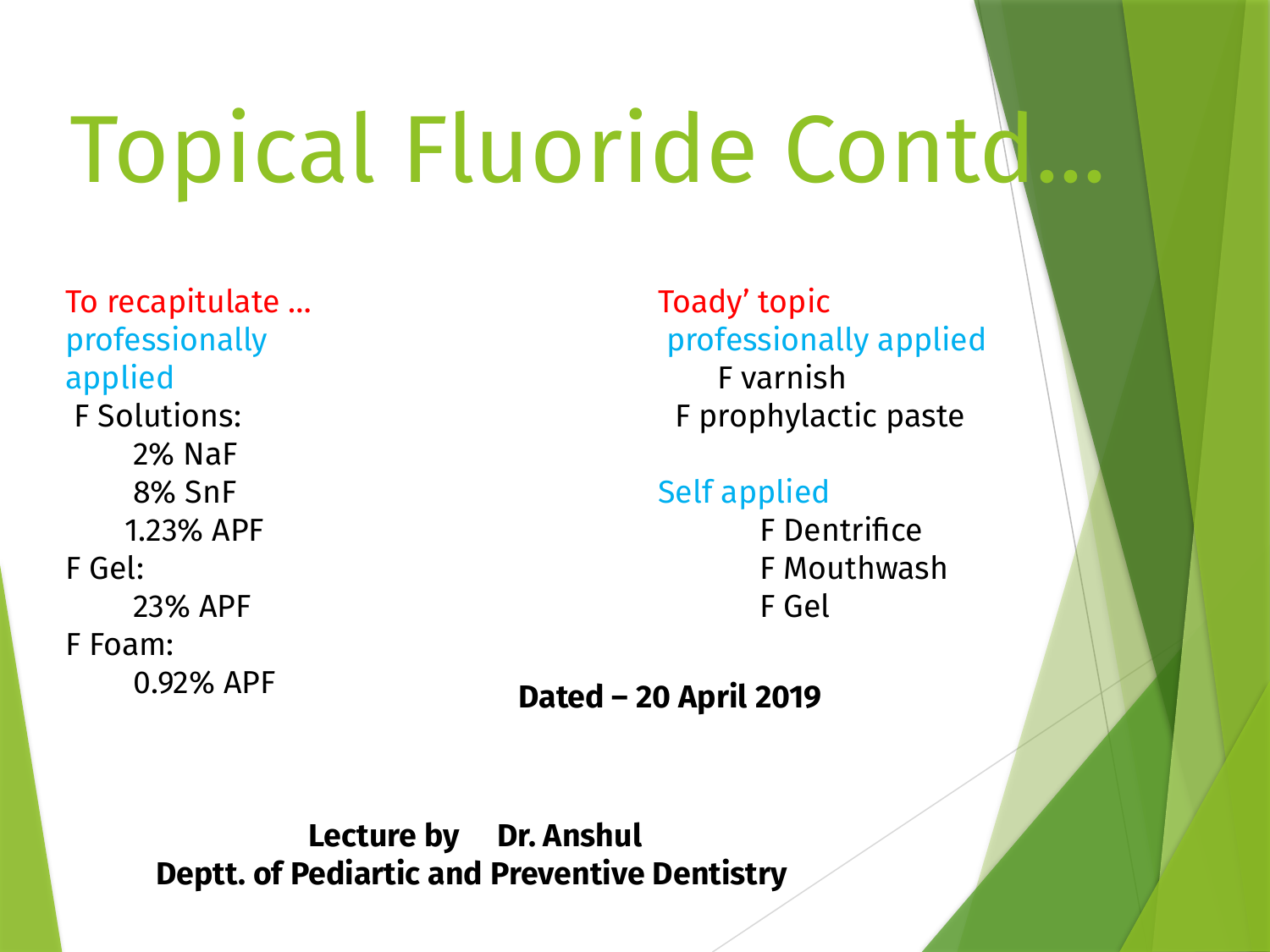

Topical Fluoride Contd…
To recapitulate …
professionally applied
 F Solutions:
        2% NaF
        8% SnF
       1.23% APF
F Gel:
        23% APF
F Foam:
        0.92% APF
Toady’ topic
 professionally applied
       F varnish
  F prophylactic paste

Self applied
            F Dentrifice
            F Mouthwash
            F Gel
Dated – 20 April 2019
Lecture by     Dr. Anshul
Deptt. of Pediartic and Preventive Dentistry